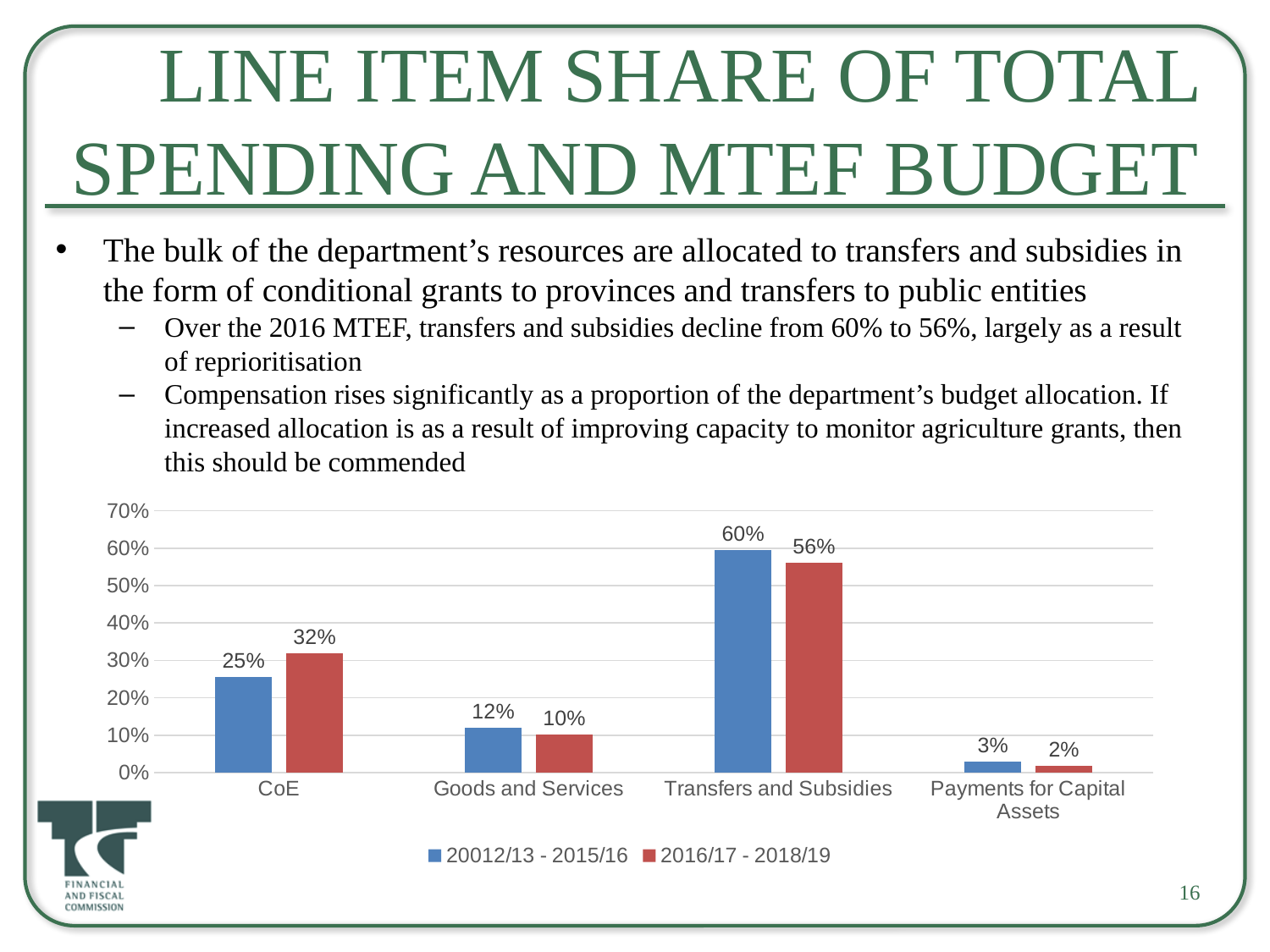

# Line Item Share of Total Spending and MTEF Budget
The bulk of the department’s resources are allocated to transfers and subsidies in the form of conditional grants to provinces and transfers to public entities
Over the 2016 MTEF, transfers and subsidies decline from 60% to 56%, largely as a result of reprioritisation
Compensation rises significantly as a proportion of the department’s budget allocation. If increased allocation is as a result of improving capacity to monitor agriculture grants, then this should be commended

### Chart

| Category | 20012/13 - 2015/16 | 2016/17 - 2018/19 |
|---|---|---|
| CoE | 0.2549927415981538 | 0.3189398923091876 |
| Goods and Services | 0.11971095313464628 | 0.10164416767119012 |
| Transfers and Subsidies | 0.5954068939176518 | 0.5606584499217534 |
| Payments for Capital Assets | 0.029770682662879386 | 0.018749990496894953 |
16